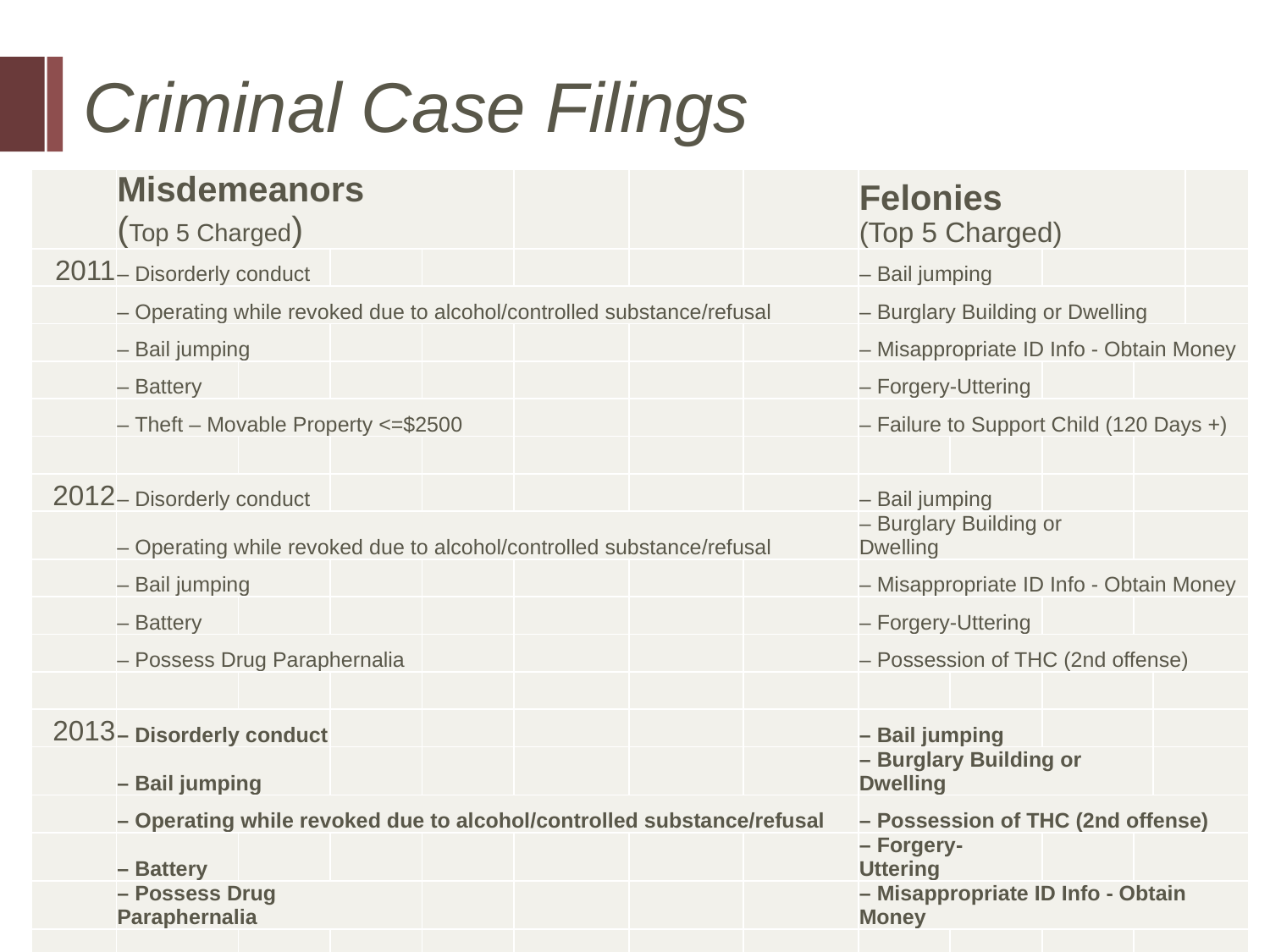

# Criminal Case Filings
|  | Misdemeanors (Top 5 Charged) |  |  |  |  |  |  | Felonies (Top 5 Charged) |  |  |  |  |  |
| --- | --- | --- | --- | --- | --- | --- | --- | --- | --- | --- | --- | --- | --- |
| 2011 | – Disorderly conduct |  |  |  |  |  |  | – Bail jumping |  |  |  |  |  |
|  | – Operating while revoked due to alcohol/controlled substance/refusal |  |  |  |  |  |  | – Burglary Building or Dwelling |  |  |  |  |  |
|  | – Bail jumping |  |  |  |  |  |  | – Misappropriate ID Info - Obtain Money |  |  |  |  |  |
|  | – Battery |  |  |  |  |  |  | – Forgery-Uttering |  |  |  |  |  |
|  | – Theft – Movable Property <=$2500 |  |  |  |  |  |  | – Failure to Support Child (120 Days +) |  |  |  |  |  |
|  |  |  |  |  |  |  |  |  |  |  |  |  |  |
| 2012 | – Disorderly conduct |  |  |  |  |  |  | – Bail jumping |  |  |  |  |  |
|  | – Operating while revoked due to alcohol/controlled substance/refusal |  |  |  |  |  |  | – Burglary Building or Dwelling |  |  |  |  |  |
|  | – Bail jumping |  |  |  |  |  |  | – Misappropriate ID Info - Obtain Money |  |  |  |  |  |
|  | – Battery |  |  |  |  |  |  | – Forgery-Uttering |  |  |  |  |  |
|  | – Possess Drug Paraphernalia |  |  |  |  |  |  | – Possession of THC (2nd offense) |  |  |  |  |  |
|  |  |  |  |  |  |  |  |  |  |  |  |  |  |
| 2013 | – Disorderly conduct |  |  |  |  |  |  | – Bail jumping |  |  |  |  |  |
|  | – Bail jumping |  |  |  |  |  |  | – Burglary Building or Dwelling |  |  |  |  |  |
|  | – Operating while revoked due to alcohol/controlled substance/refusal |  |  |  |  |  |  | – Possession of THC (2nd offense) |  |  |  |  |  |
|  | – Battery |  |  |  |  |  |  | – Forgery-Uttering |  |  |  |  |  |
|  | – Possess Drug Paraphernalia |  |  |  |  |  |  | – Misappropriate ID Info - Obtain Money |  |  |  |  |  |
|  |  |  |  |  |  |  |  |  |  |  |  |  |  |